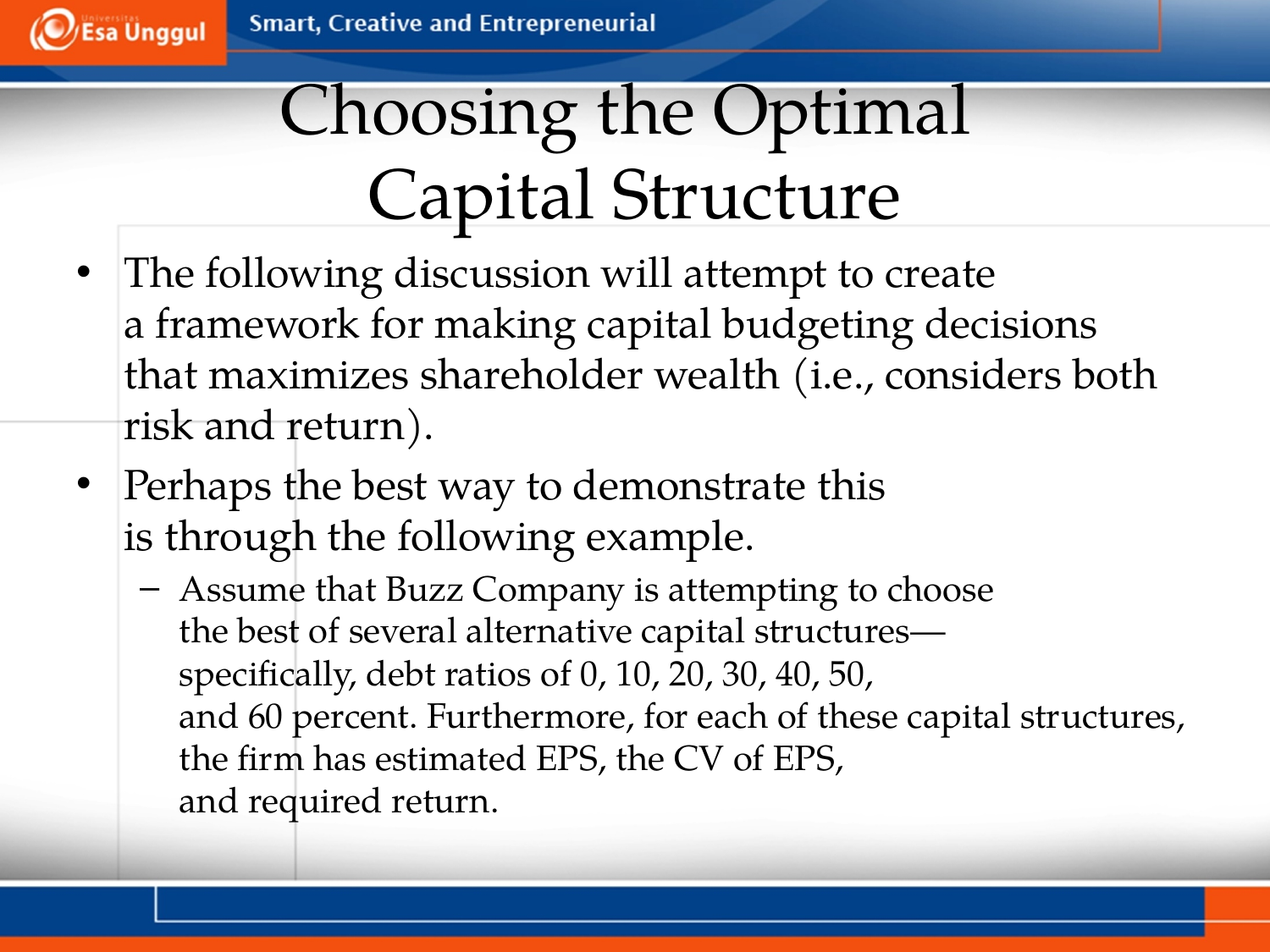

# Choosing the Optimal Capital Structure
The following discussion will attempt to create
a framework for making capital budgeting decisions
that maximizes shareholder wealth (i.e., considers both risk and return).
Perhaps the best way to demonstrate this
is through the following example.
Assume that Buzz Company is attempting to choose
the best of several alternative capital structures—
specifically, debt ratios of 0, 10, 20, 30, 40, 50,
and 60 percent. Furthermore, for each of these capital structures, the firm has estimated EPS, the CV of EPS,
and required return.